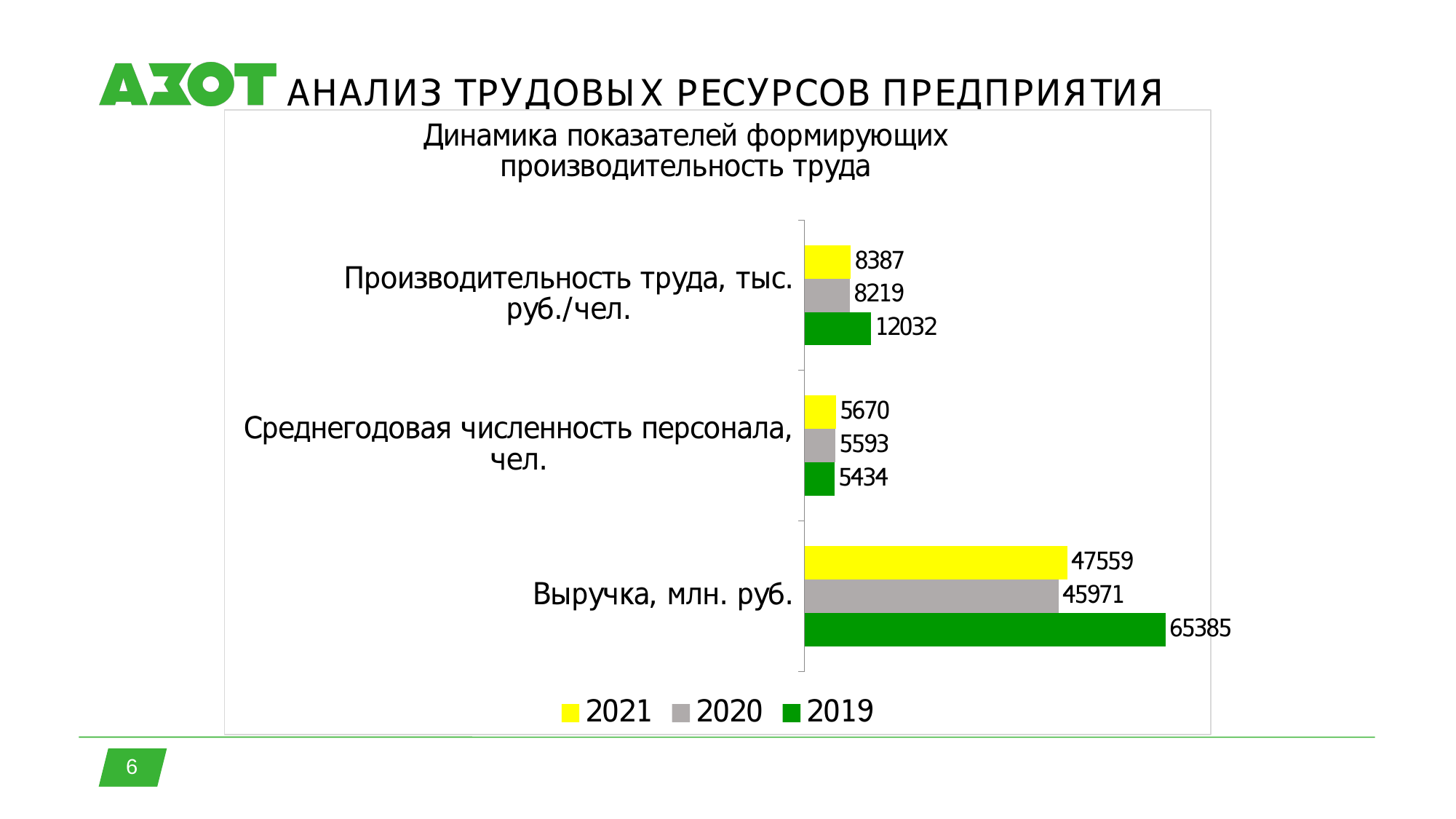

АНАЛИЗ ТРУДОВЫХ РЕСУРСОВ ПРЕДПРИЯТИЯ

### Chart: Динамика показателей формирующих производительность труда

| Category | 2019 | 2020 | 2021 |
|---|---|---|---|
| Выручка, млн. руб. | 65385.0 | 45971.0 | 47559.0 |
| Среднегодовая численность персонала, чел. | 5434.0 | 5593.0 | 5670.0 |
| Производительность труда, тыс. руб./чел. | 12032.0 | 8219.0 | 8387.0 |